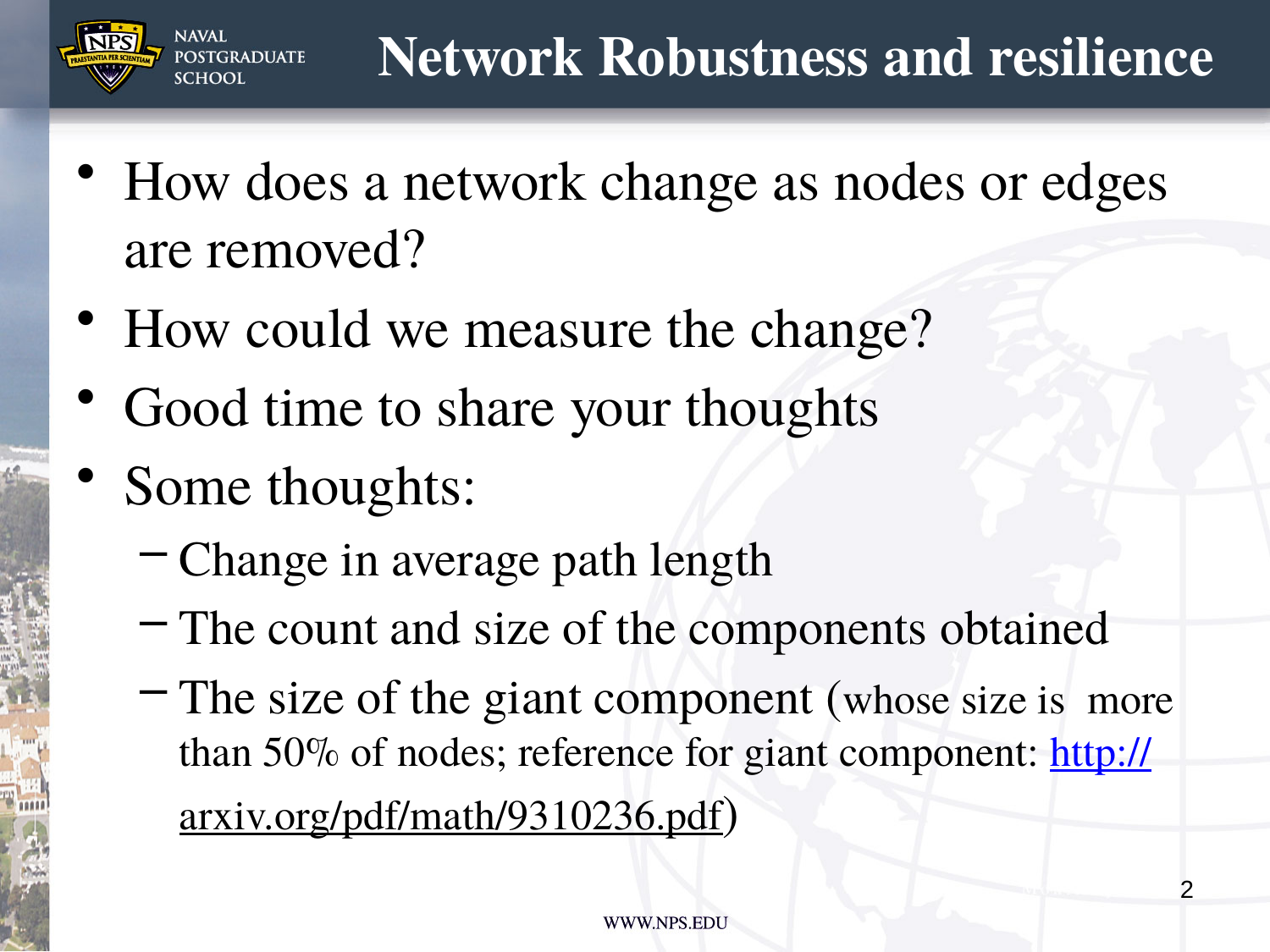

# Network Robustness and resilience
How does a network change as nodes or edges are removed?
How could we measure the change?
Good time to share your thoughts
Some thoughts:
Change in average path length
The count and size of the components obtained
The size of the giant component (whose size is  more than 50% of nodes; reference for giant component: http://arxiv.org/pdf/math/9310236.pdf)

2